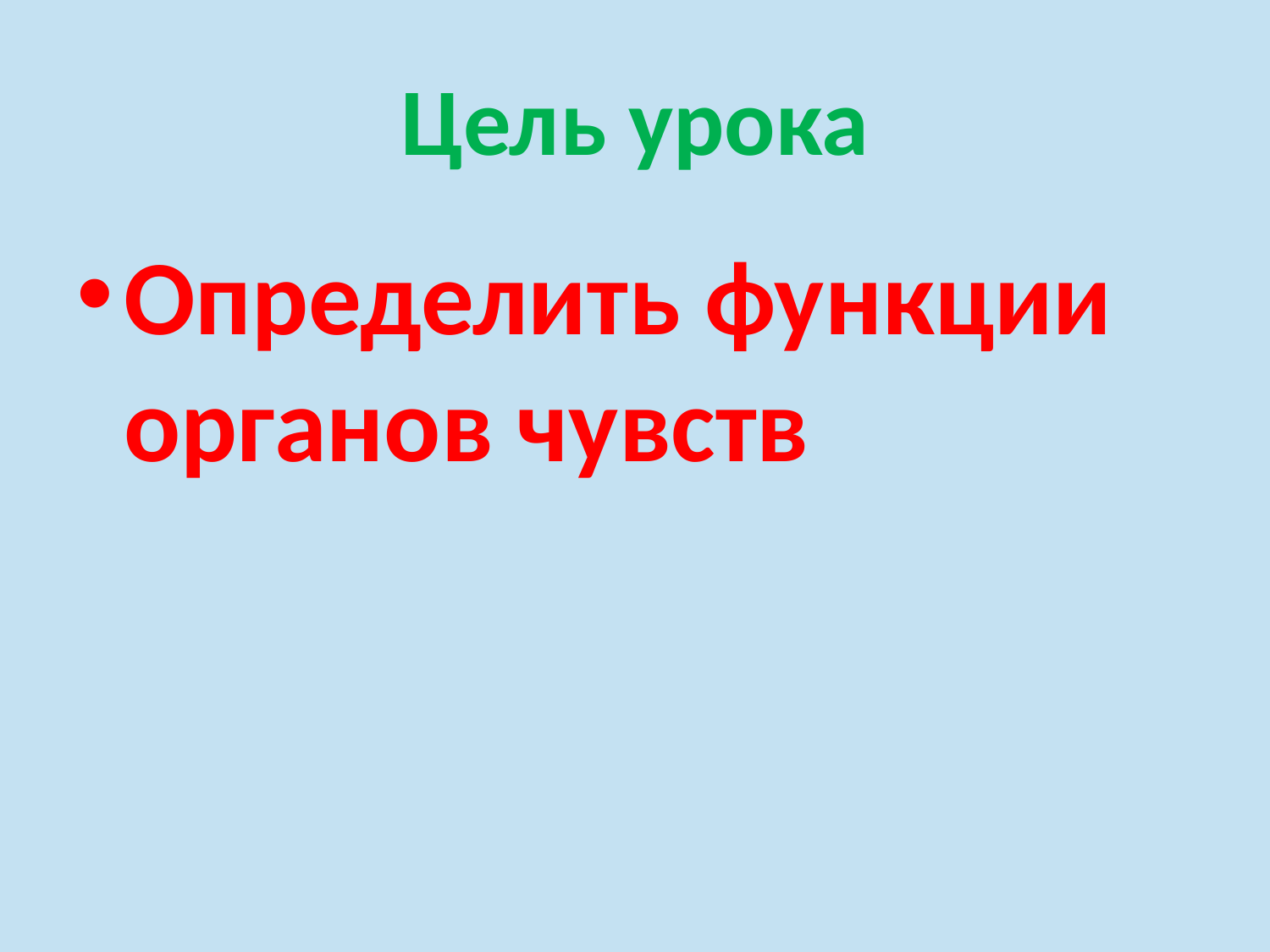

# Цель урока
Определить функции органов чувств